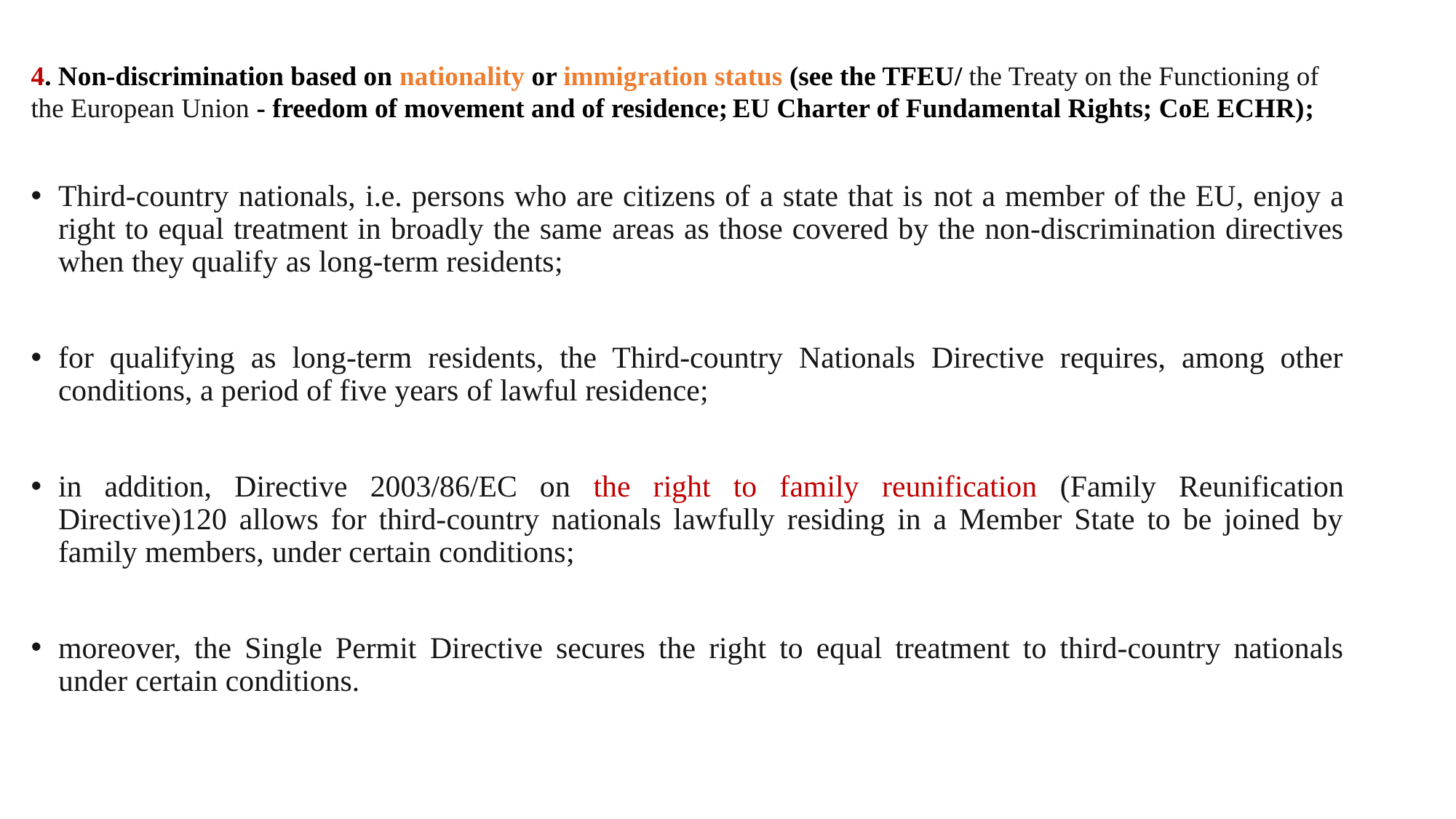

# 4. Non-discrimination based on nationality or immigration status (see the TFEU/ the Treaty on the Functioning of the European Union - freedom of movement and of residence; EU Charter of Fundamental Rights; CoE ECHR);
Third-country nationals, i.e. persons who are citizens of a state that is not a member of the EU, enjoy a right to equal treatment in broadly the same areas as those covered by the non-discrimination directives when they qualify as long-term residents;

for qualifying as long-term residents, the Third-country Nationals Directive requires, among other conditions, a period of five years of lawful residence;

in addition, Directive 2003/86/EC on the right to family reunification (Family Reunification Directive)120 allows for third-country nationals lawfully residing in a Member State to be joined by family members, under certain conditions;

moreover, the Single Permit Directive secures the right to equal treatment to third-country nationals under certain conditions.